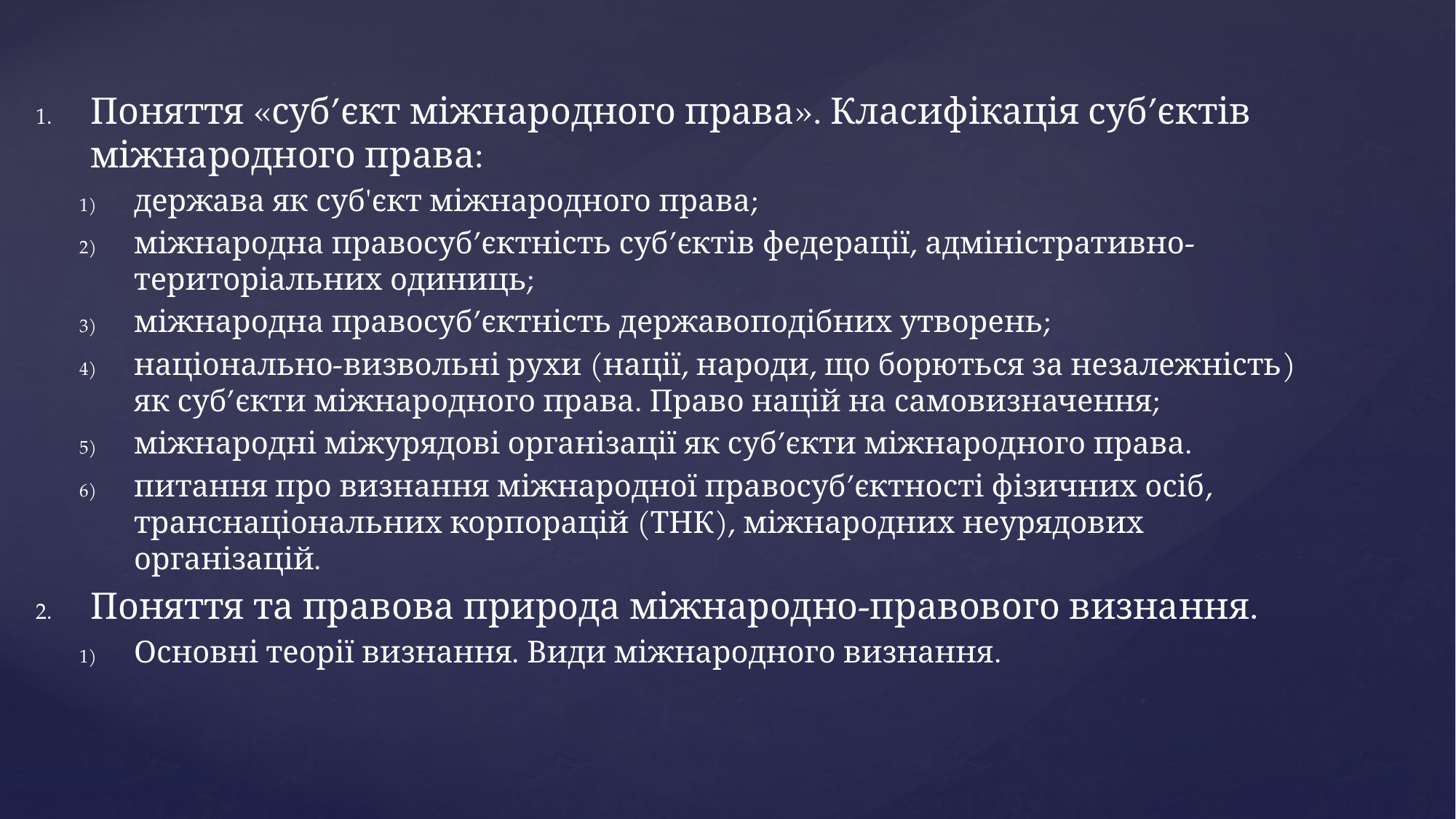

Поняття «суб’єкт міжнародного права». Класифікація суб’єктів міжнародного права:
держава як суб'єкт міжнародного права;
міжнародна правосуб’єктність суб’єктів федерації, адміністративно-територіальних одиниць;
міжнародна правосуб’єктність державоподібних утворень;
національно-визвольні рухи (нації, народи, що борються за незалежність) як суб’єкти міжнародного права. Право націй на самовизначення;
міжнародні міжурядові організації як суб’єкти міжнародного права.
питання про визнання міжнародної правосуб’єктності фізичних осіб, транснаціональних корпорацій (ТНК), міжнародних неурядових організацій.
Поняття та правова природа міжнародно-правового визнання.
Основні теорії визнання. Види міжнародного визнання.